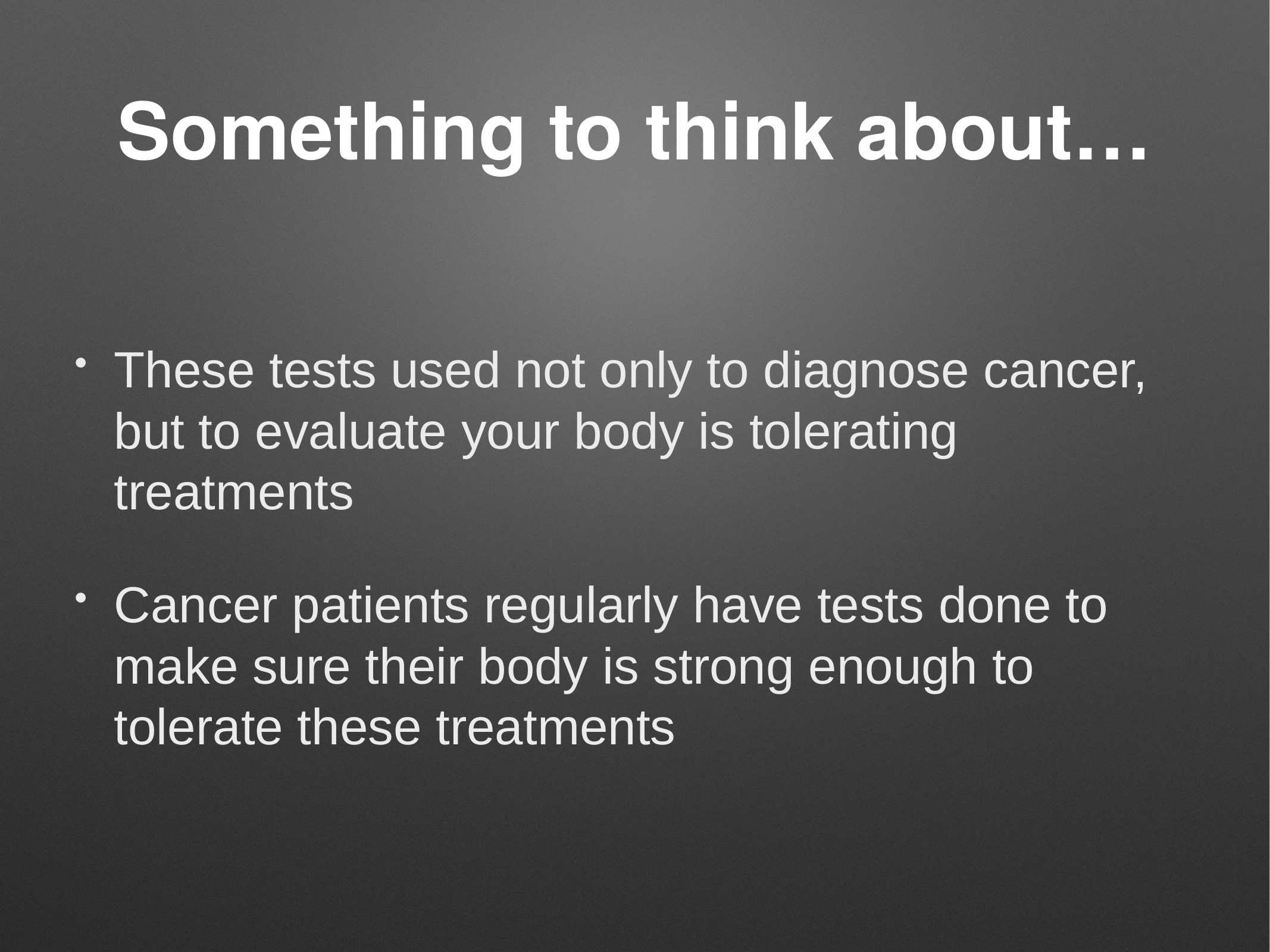

# Something to think about…
These tests used not only to diagnose cancer, but to evaluate your body is tolerating treatments
Cancer patients regularly have tests done to make sure their body is strong enough to tolerate these treatments